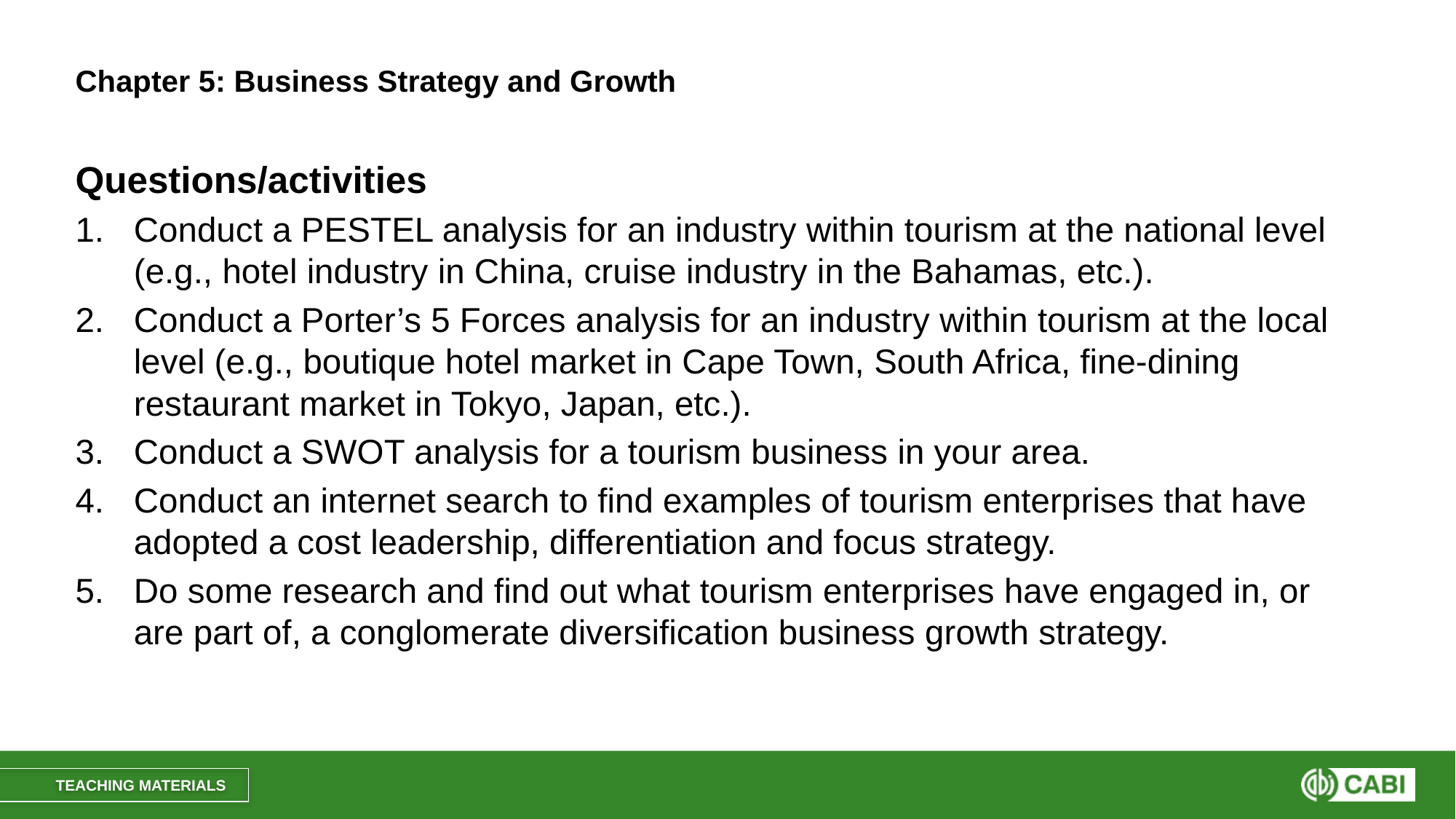

# Chapter 5: Business Strategy and Growth
Questions/activities
Conduct a PESTEL analysis for an industry within tourism at the national level (e.g., hotel industry in China, cruise industry in the Bahamas, etc.).
Conduct a Porter’s 5 Forces analysis for an industry within tourism at the local level (e.g., boutique hotel market in Cape Town, South Africa, fine-dining restaurant market in Tokyo, Japan, etc.).
Conduct a SWOT analysis for a tourism business in your area.
Conduct an internet search to find examples of tourism enterprises that have adopted a cost leadership, differentiation and focus strategy.
Do some research and find out what tourism enterprises have engaged in, or are part of, a conglomerate diversification business growth strategy.